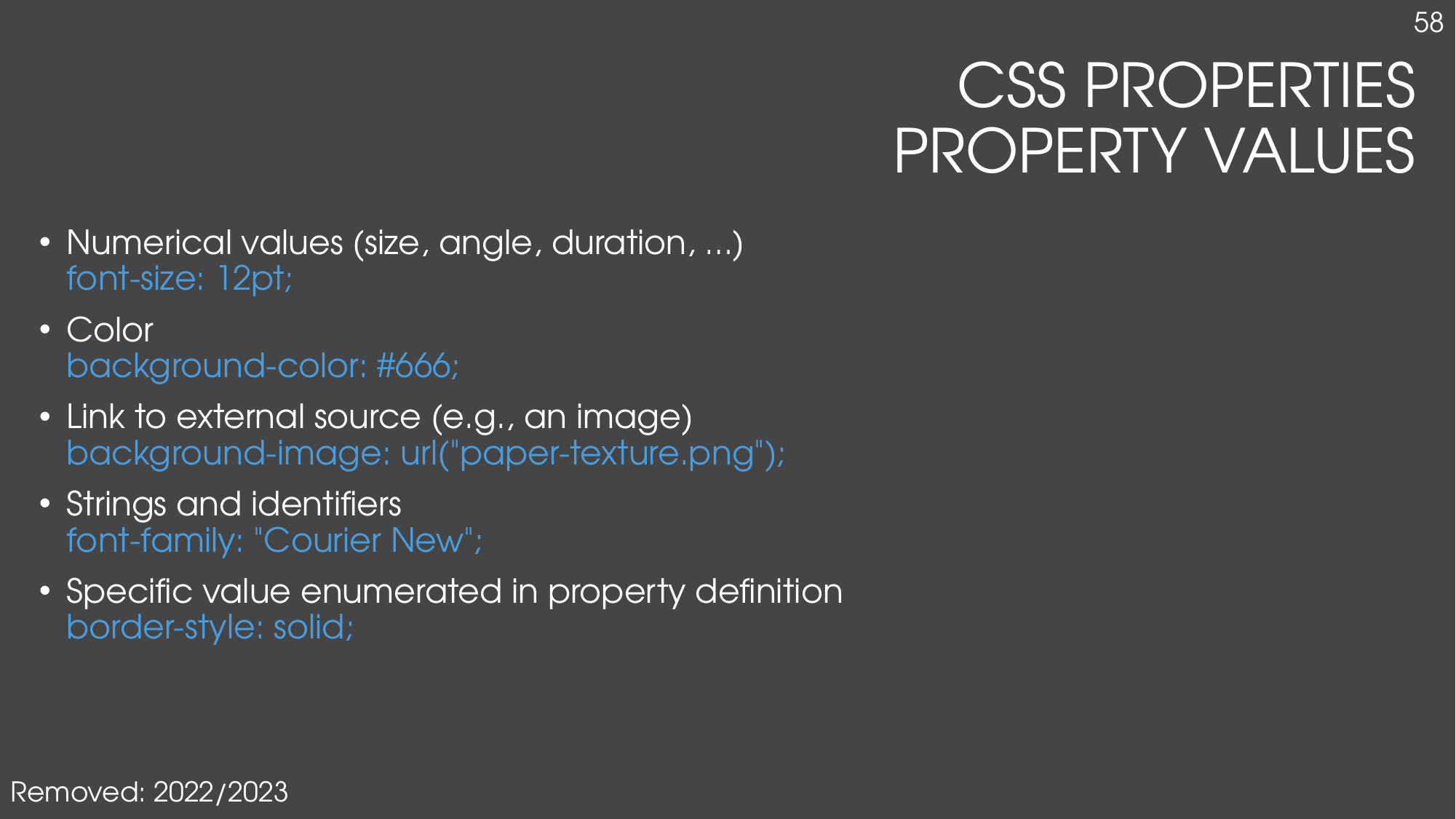

58
# CSS Properties Property Values
Numerical values (size, angle, duration, …)
font-size: 12pt;
Color
background-color: #666;
Link to external source (e.g., an image)
background-image: url("paper-texture.png");
Strings and identifiers
font-family: "Courier New";
Specific value enumerated in property definition
border-style: solid;

Removed: 2022/2023